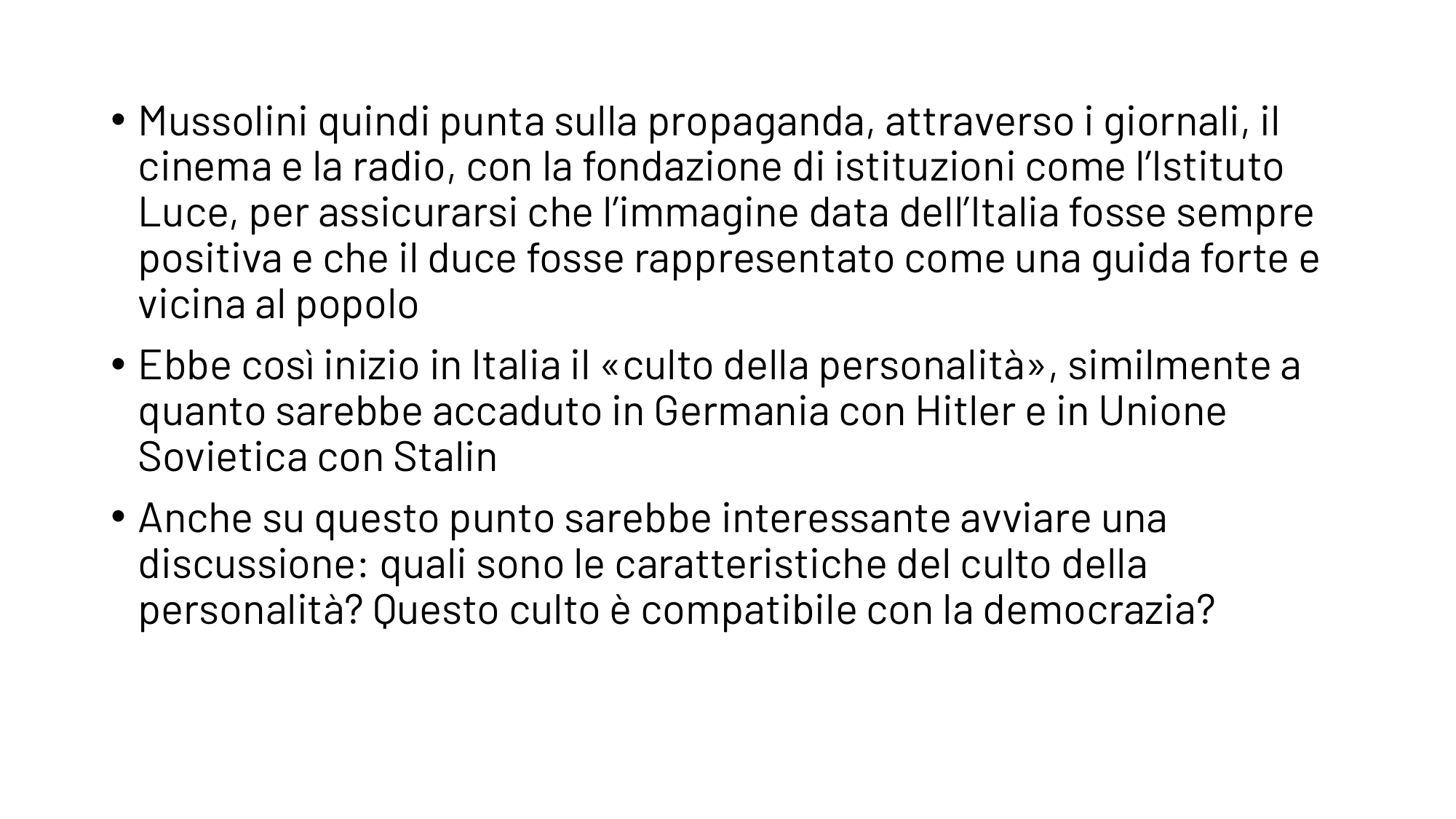

Mussolini quindi punta sulla propaganda, attraverso i giornali, il cinema e la radio, con la fondazione di istituzioni come l’Istituto Luce, per assicurarsi che l’immagine data dell’Italia fosse sempre positiva e che il duce fosse rappresentato come una guida forte e vicina al popolo
Ebbe così inizio in Italia il «culto della personalità», similmente a quanto sarebbe accaduto in Germania con Hitler e in Unione Sovietica con Stalin
Anche su questo punto sarebbe interessante avviare una discussione: quali sono le caratteristiche del culto della personalità? Questo culto è compatibile con la democrazia?